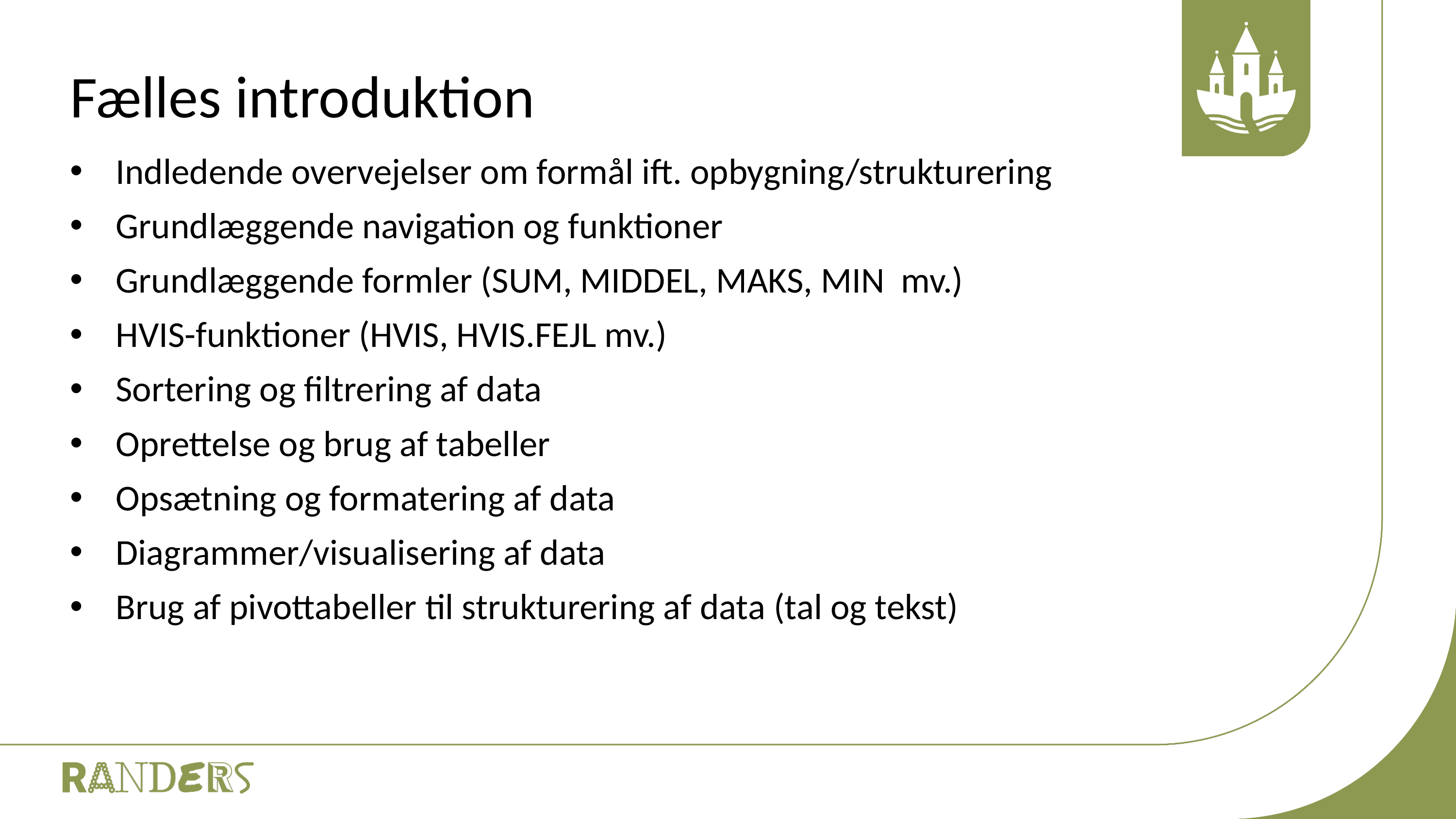

# Fælles introduktion
Indledende overvejelser om formål ift. opbygning/strukturering
Grundlæggende navigation og funktioner
Grundlæggende formler (SUM, MIDDEL, MAKS, MIN  mv.)
HVIS-funktioner (HVIS, HVIS.FEJL mv.)
Sortering og filtrering af data
Oprettelse og brug af tabeller
Opsætning og formatering af data
Diagrammer/visualisering af data
Brug af pivottabeller til strukturering af data (tal og tekst)